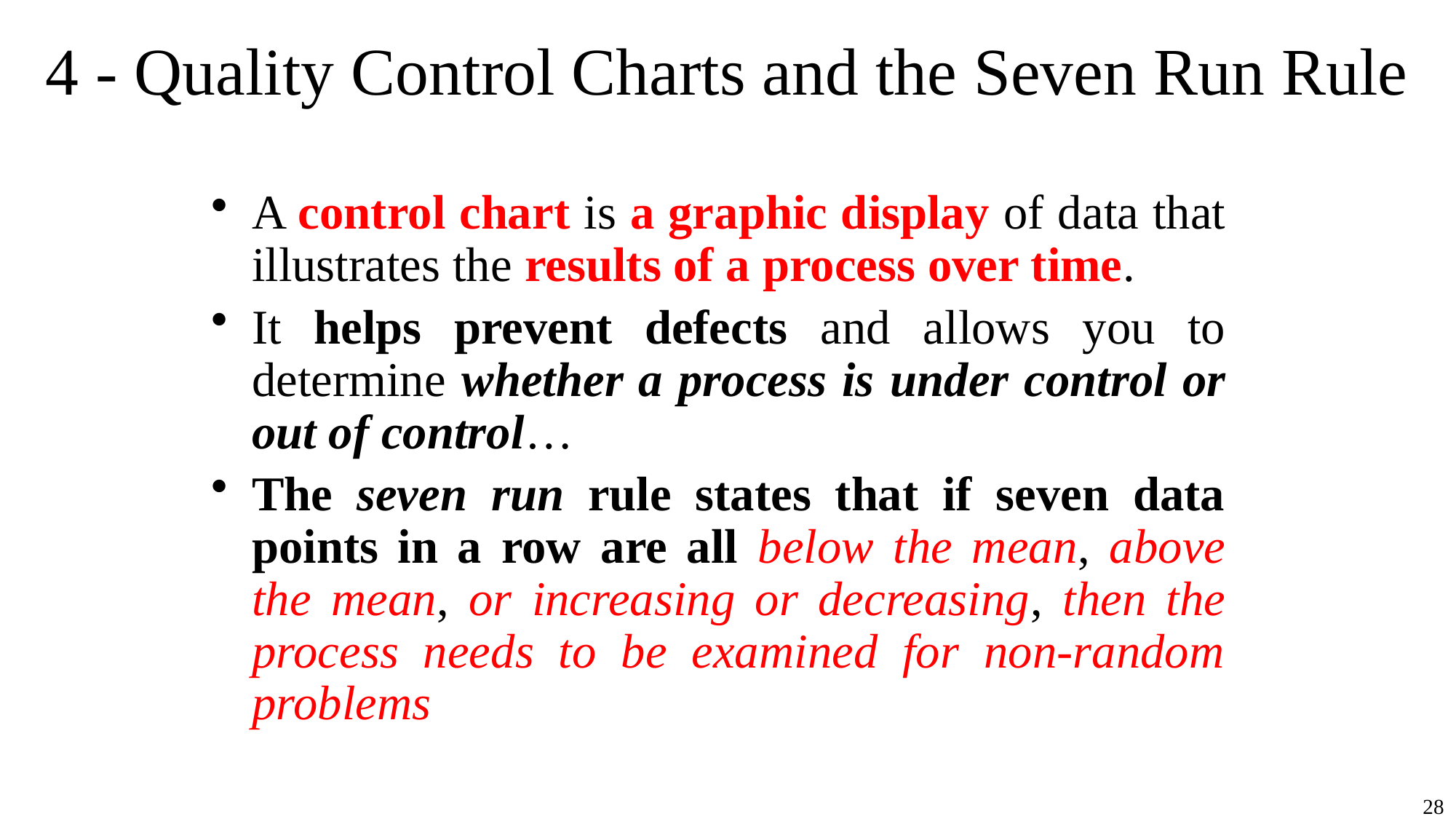

# 4 - Quality Control Charts and the Seven Run Rule
A control chart is a graphic display of data that illustrates the results of a process over time.
It helps prevent defects and allows you to determine whether a process is under control or out of control…
The seven run rule states that if seven data points in a row are all below the mean, above the mean, or increasing or decreasing, then the process needs to be examined for non-random problems
28